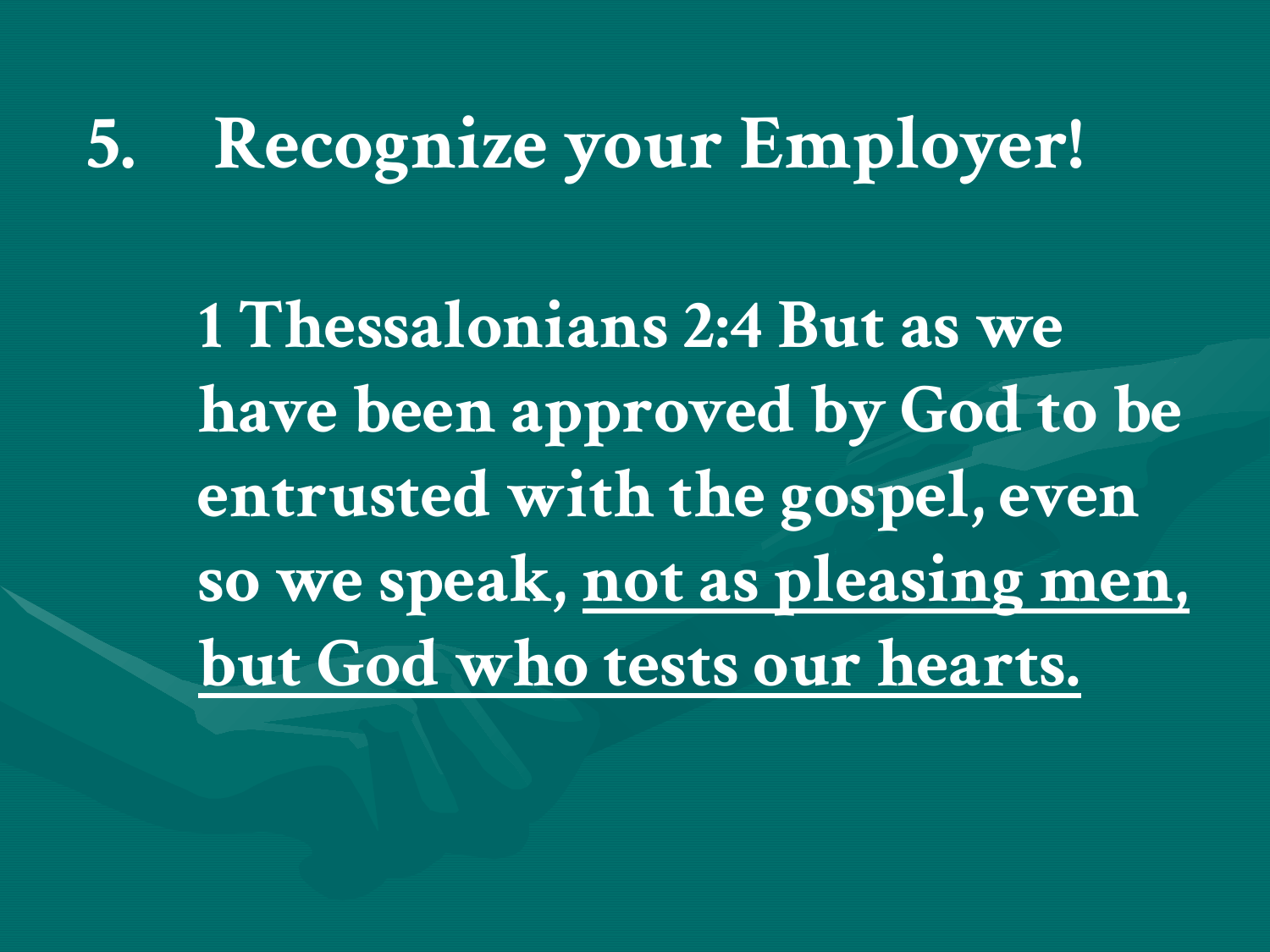

5.	Recognize your Employer!

1 Thessalonians 2:4 But as we have been approved by God to be entrusted with the gospel, even so we speak, not as pleasing men, but God who tests our hearts.